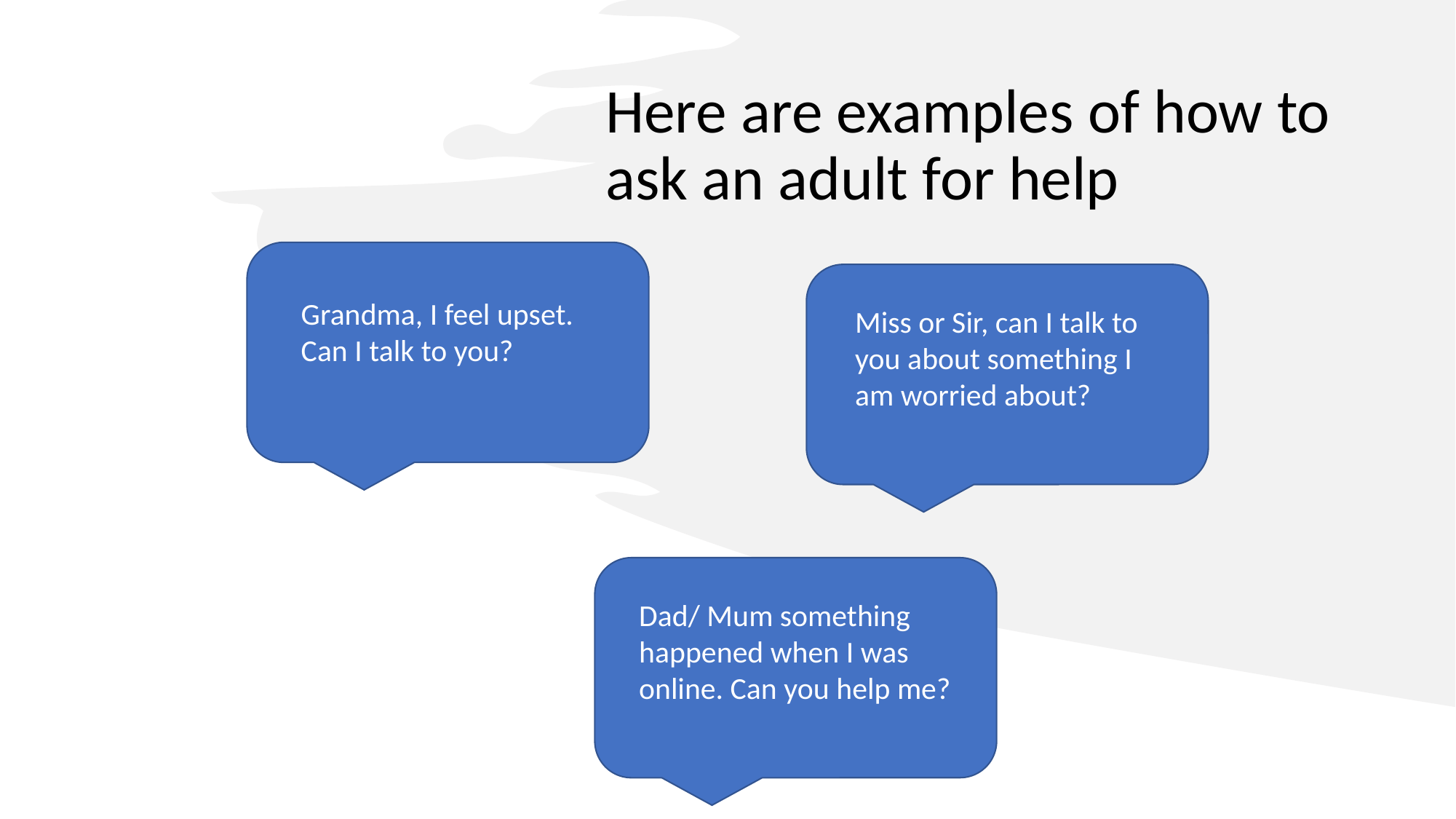

# Here are examples of how to ask an adult for help

Grandma, I feel upset. Can I talk to you?
Miss or Sir, can I talk to you about something I am worried about?

Dad/ Mum something happened when I was online. Can you help me?